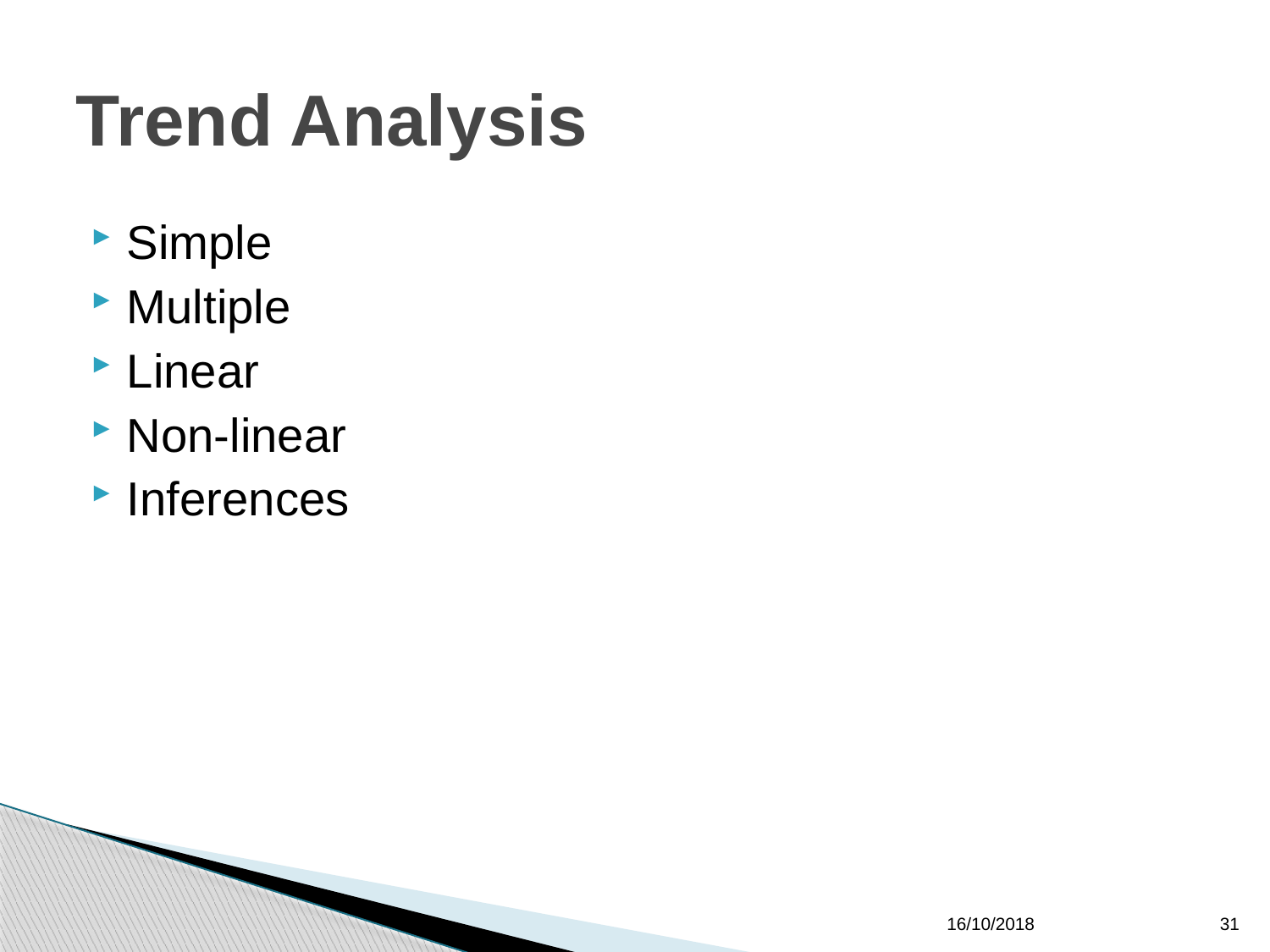

# Trend Analysis
Simple
Multiple
Linear
Non-linear
Inferences

16/10/2018
31